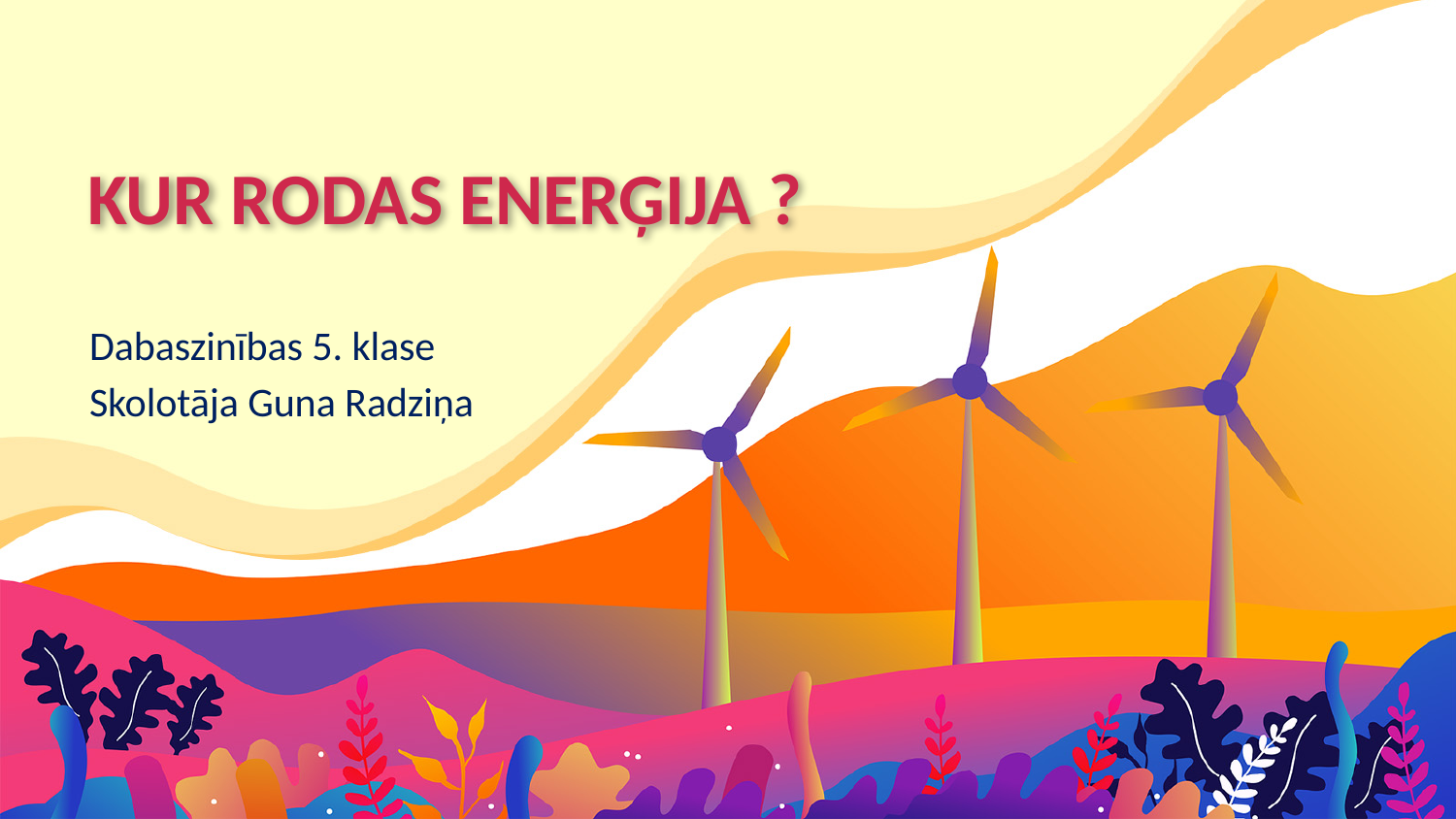

# KUR RODAS ENERĢIJA ?
Dabaszinības 5. klase
Skolotāja Guna Radziņa